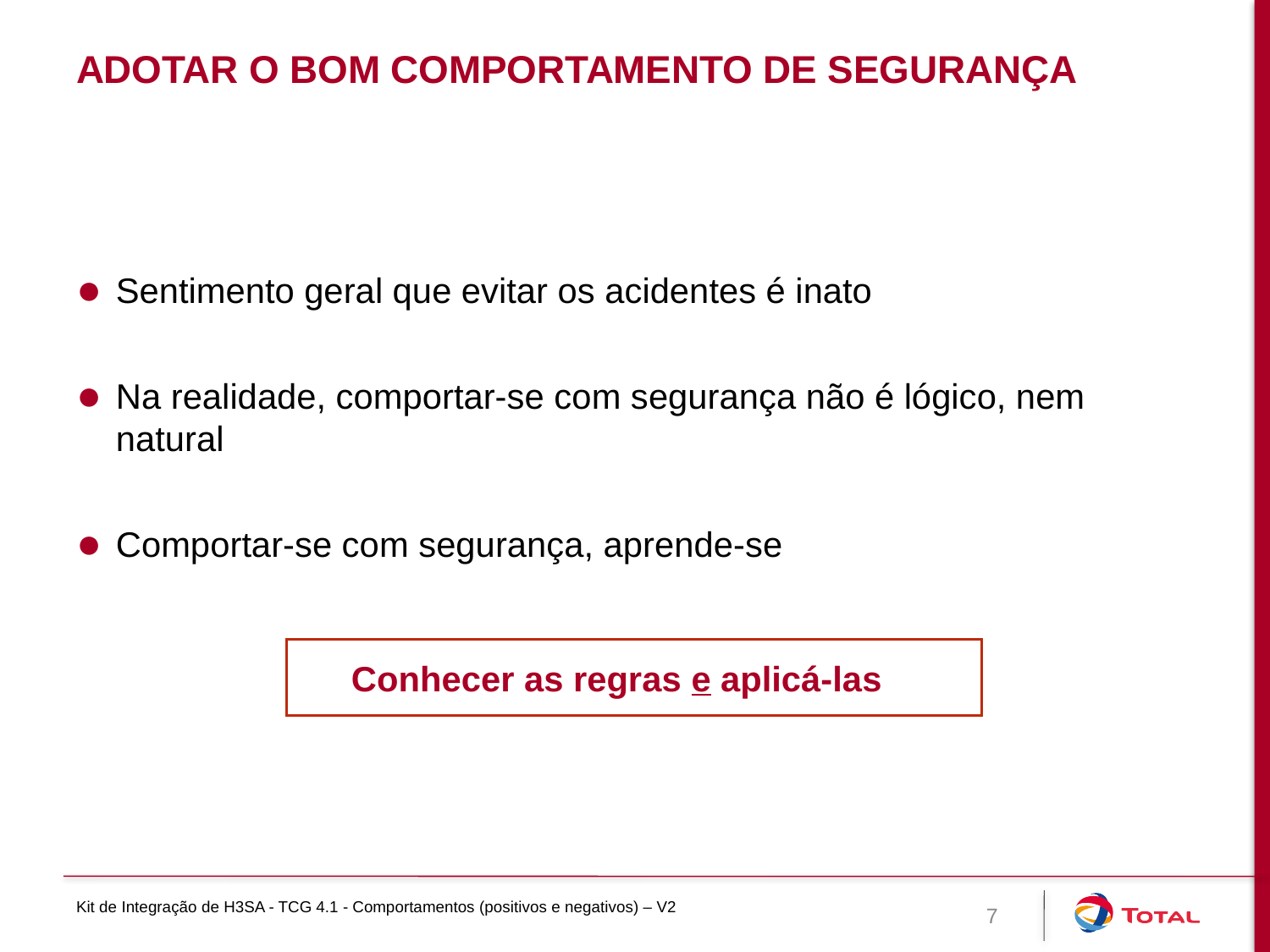

# Adotar o bom comportamento de segurança

Sentimento geral que evitar os acidentes é inato

Na realidade, comportar-se com segurança não é lógico, nem natural

Comportar-se com segurança, aprende-se

Conhecer as regras e aplicá-las

Kit de Integração de H3SA - TCG 4.1 - Comportamentos (positivos e negativos) – V2
7